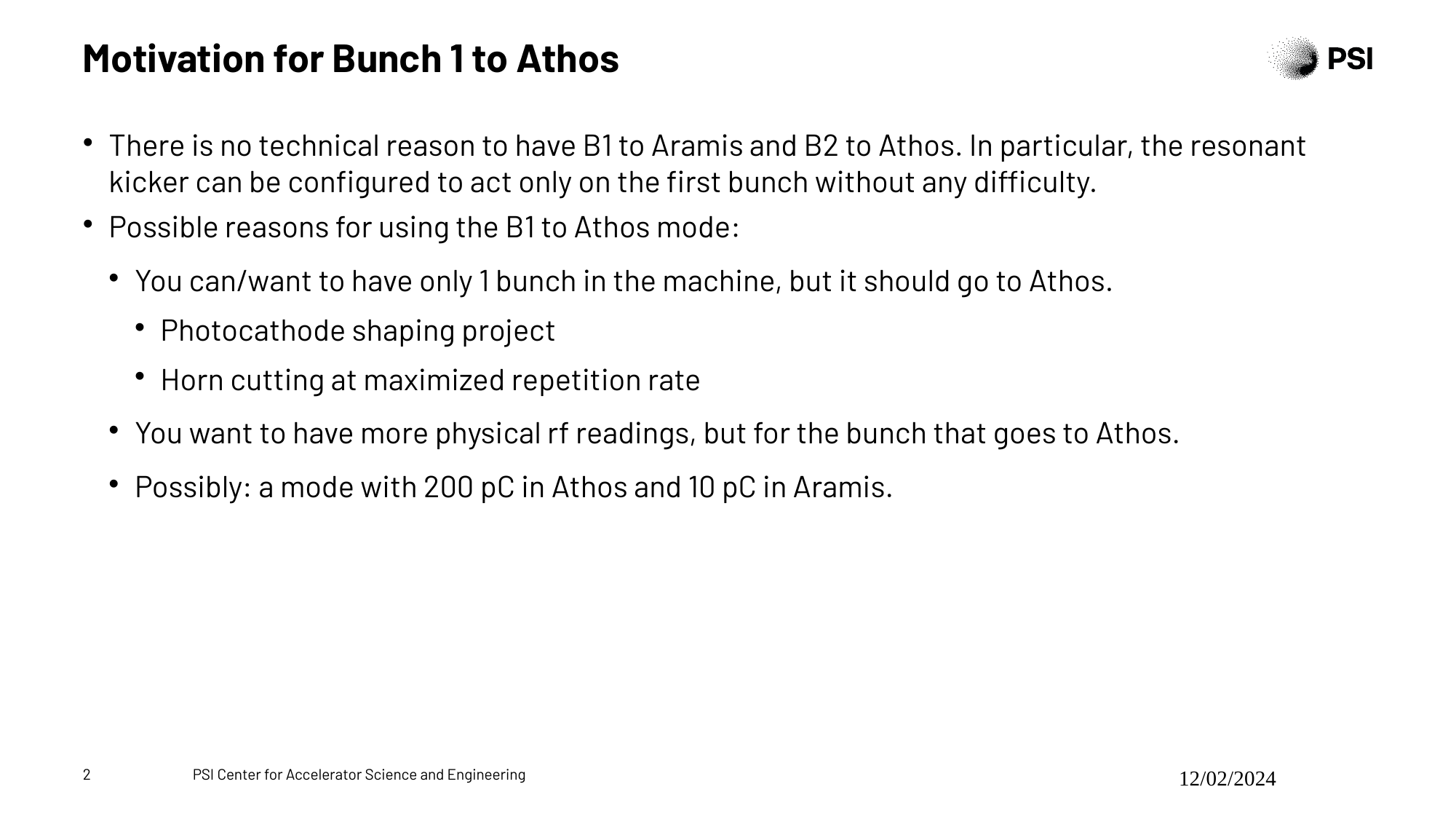

# Motivation for Bunch 1 to Athos
There is no technical reason to have B1 to Aramis and B2 to Athos. In particular, the resonant kicker can be configured to act only on the first bunch without any difficulty.
Possible reasons for using the B1 to Athos mode:
You can/want to have only 1 bunch in the machine, but it should go to Athos.
Photocathode shaping project
Horn cutting at maximized repetition rate
You want to have more physical rf readings, but for the bunch that goes to Athos.
Possibly: a mode with 200 pC in Athos and 10 pC in Aramis.

2
PSI Center for Accelerator Science and Engineering

12/02/2024